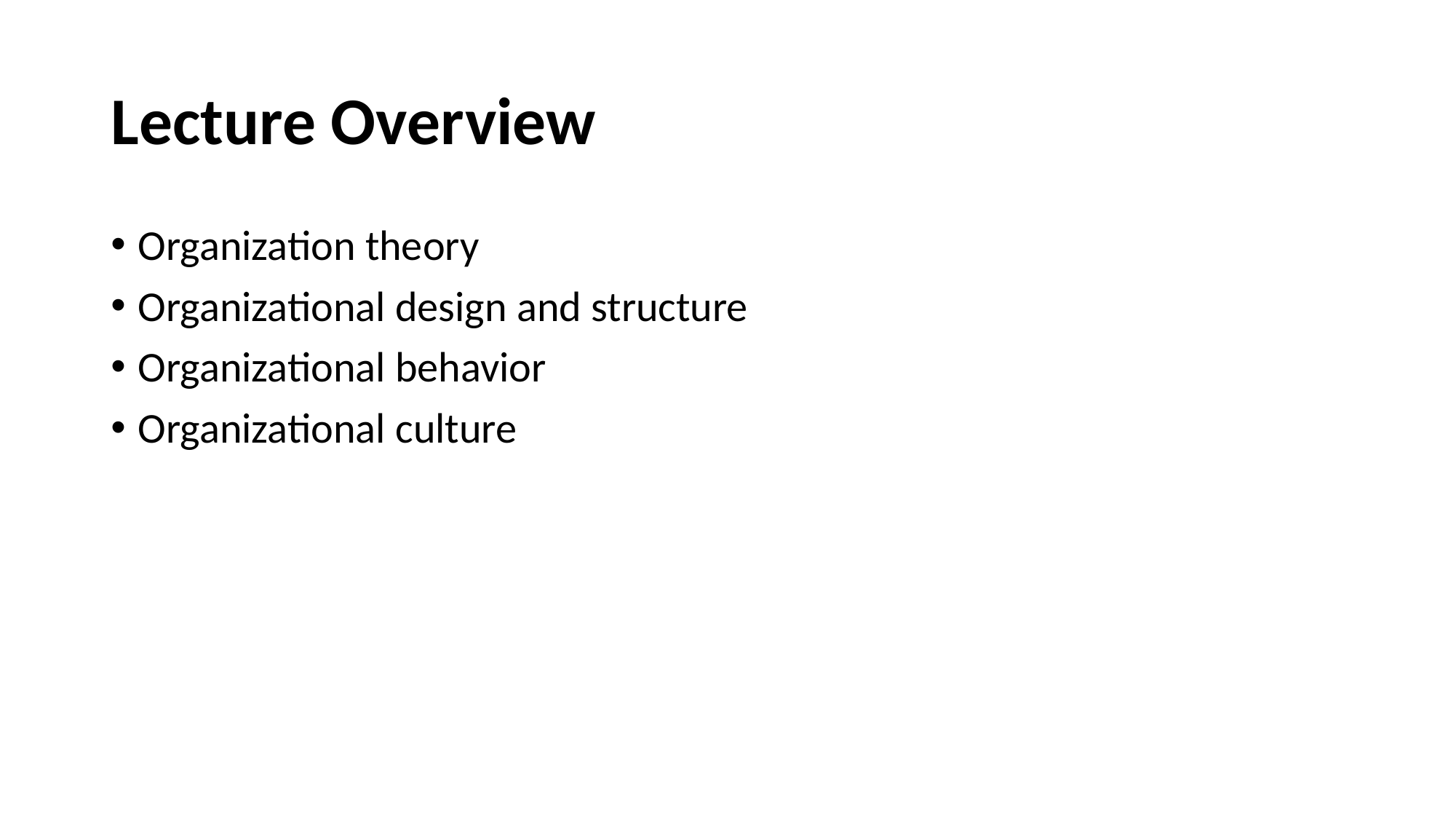

# Lecture Overview
Organization theory
Organizational design and structure
Organizational behavior
Organizational culture